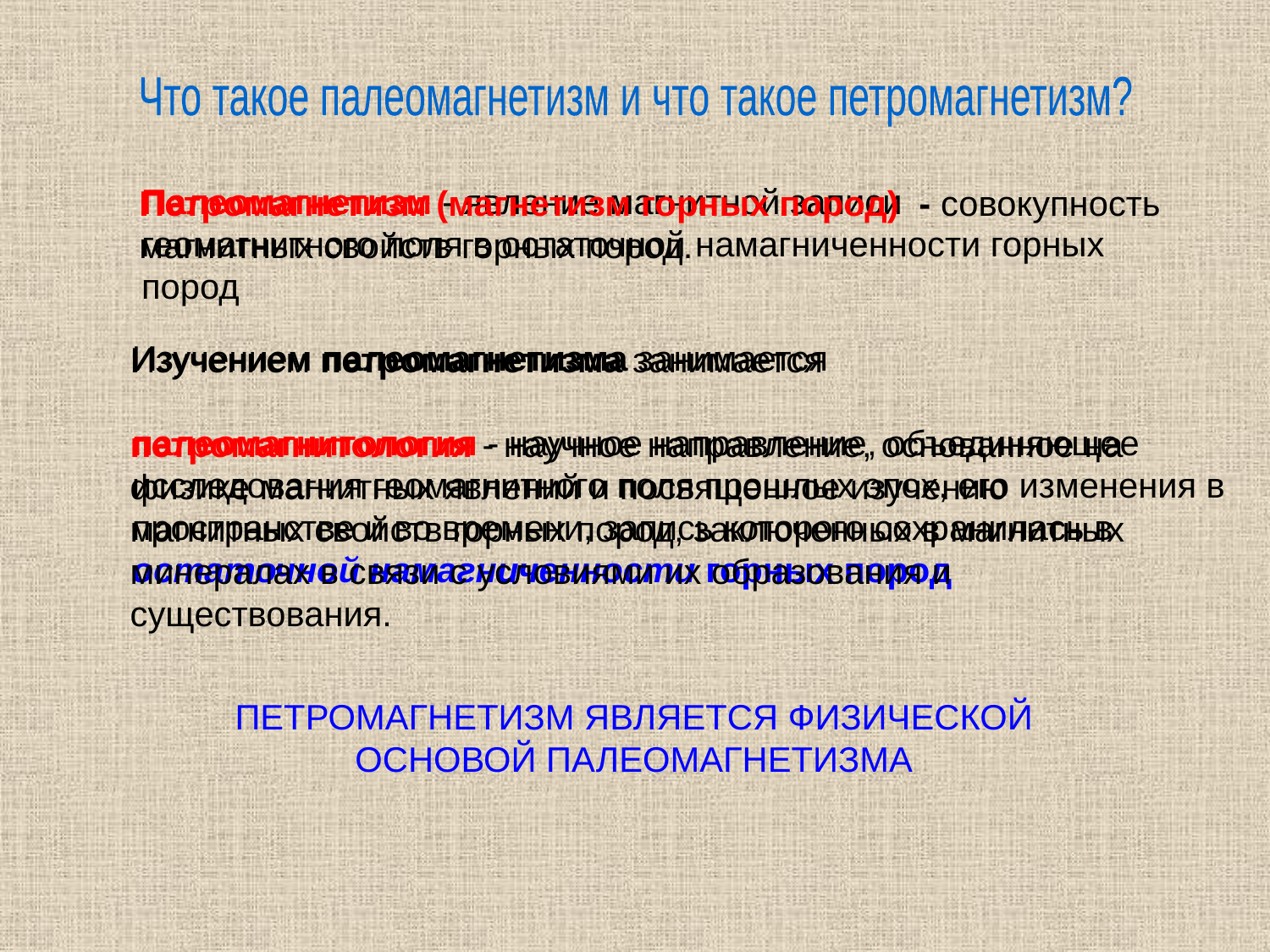

Что такое палеомагнетизм и что такое петромагнетизм?
Палеомагнетизм - явление магнитной записи геомагнитного поля в остаточной намагниченности горных пород
Петромагнетизм (магнетизм горных пород)  - совокупность магнитных свойств горных пород.
Изучением палеомагнетизма занимается

палеомагнитология - научное направление, объединяющее исследования геомагнитного поля прошлых эпох, его изменения в пространстве и во времени, запись которого сохранилась в остаточной намагниченности горных пород
Изучением петромагнетизма занимается

петромагнитология - научное направление, основанное на физике магнитных явлений и посвященное изучению магнитных свойств горных пород, заключенных в магнитных минералах в связи с условиями их образования и существования.
ПЕТРОМАГНЕТИЗМ ЯВЛЯЕТСЯ ФИЗИЧЕСКОЙ ОСНОВОЙ ПАЛЕОМАГНЕТИЗМА